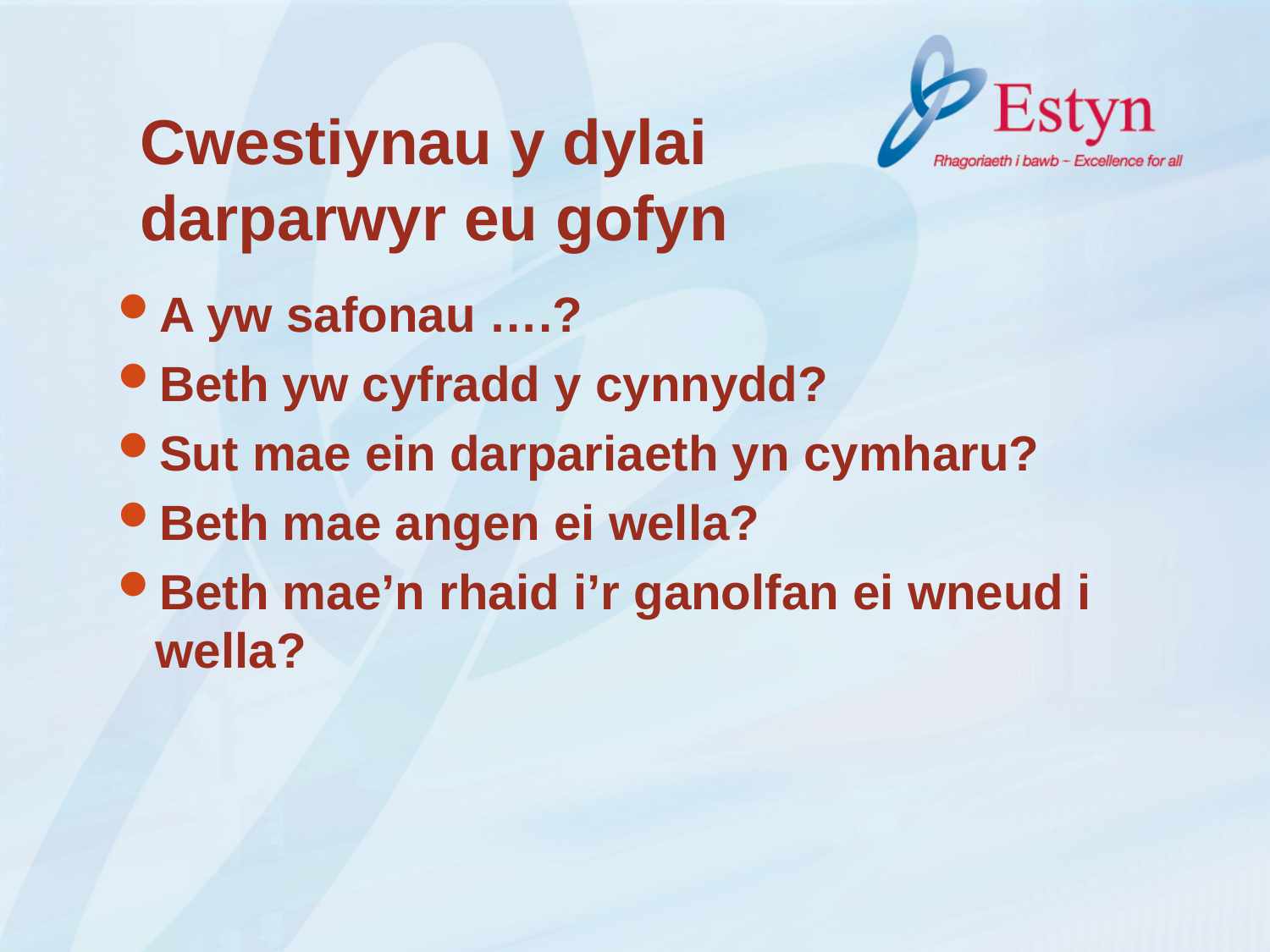

# Cwestiynau y dylai darparwyr eu gofyn
A yw safonau ….?
Beth yw cyfradd y cynnydd?
Sut mae ein darpariaeth yn cymharu?
Beth mae angen ei wella?
Beth mae’n rhaid i’r ganolfan ei wneud i wella?